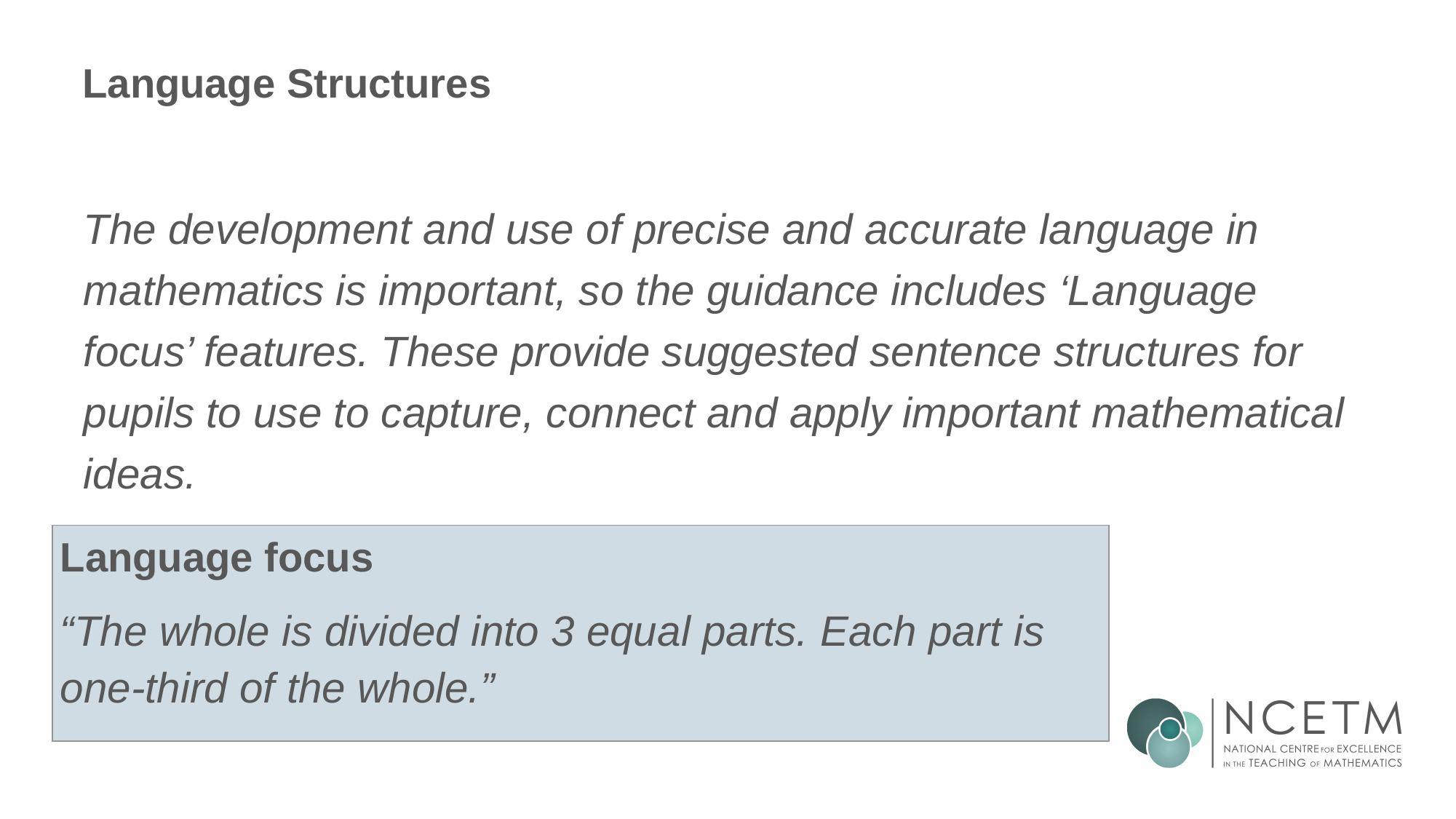

# Language Structures
The development and use of precise and accurate language in mathematics is important, so the guidance includes ‘Language focus’ features. These provide suggested sentence structures for pupils to use to capture, connect and apply important mathematical ideas.

| Language focus “The whole is divided into 3 equal parts. Each part is one-third of the whole.” |
| --- |